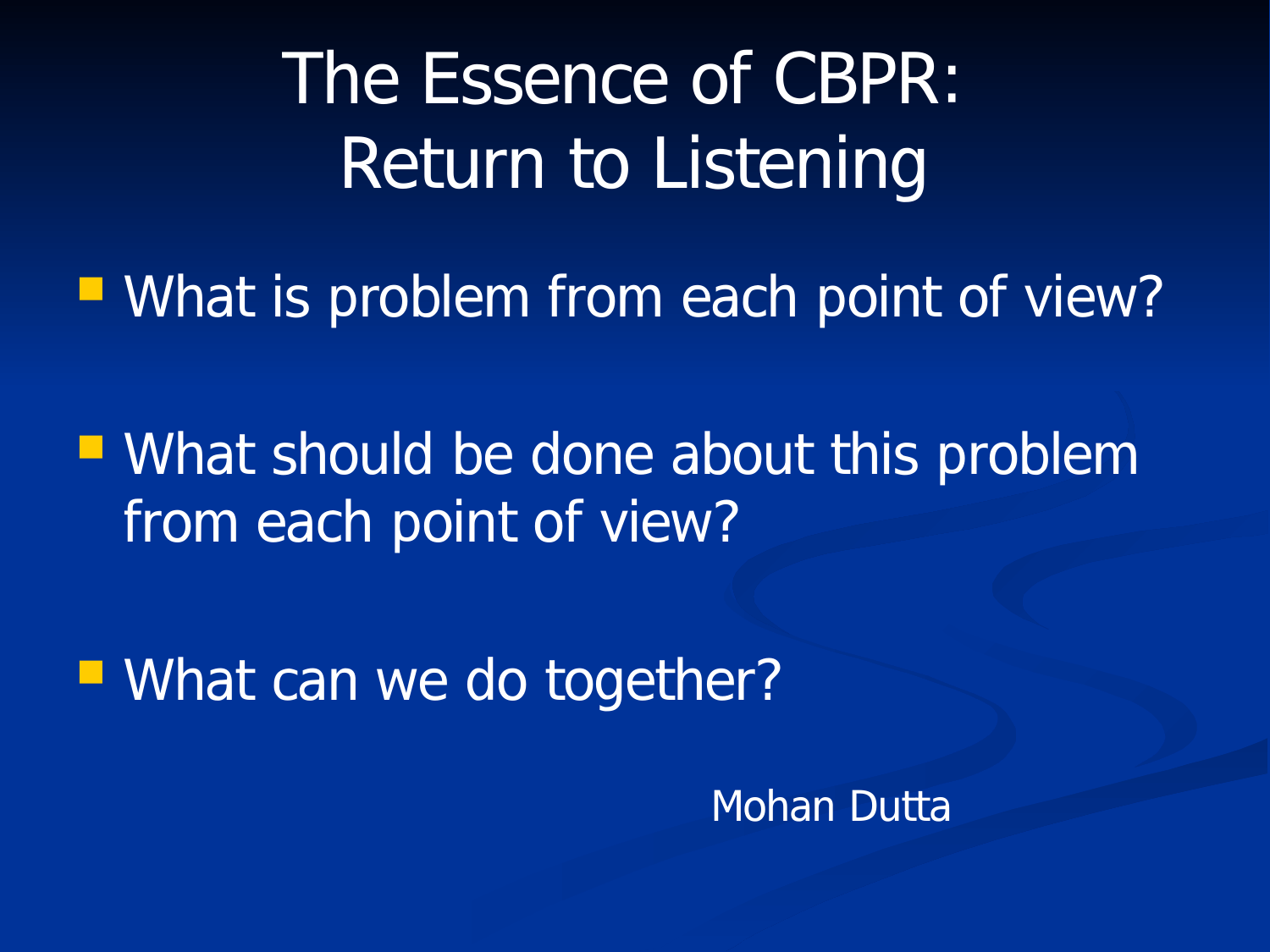

# The Essence of CBPR: Return to Listening
What is problem from each point of view?

What should be done about this problem from each point of view?

What can we do together?

					Mohan Dutta